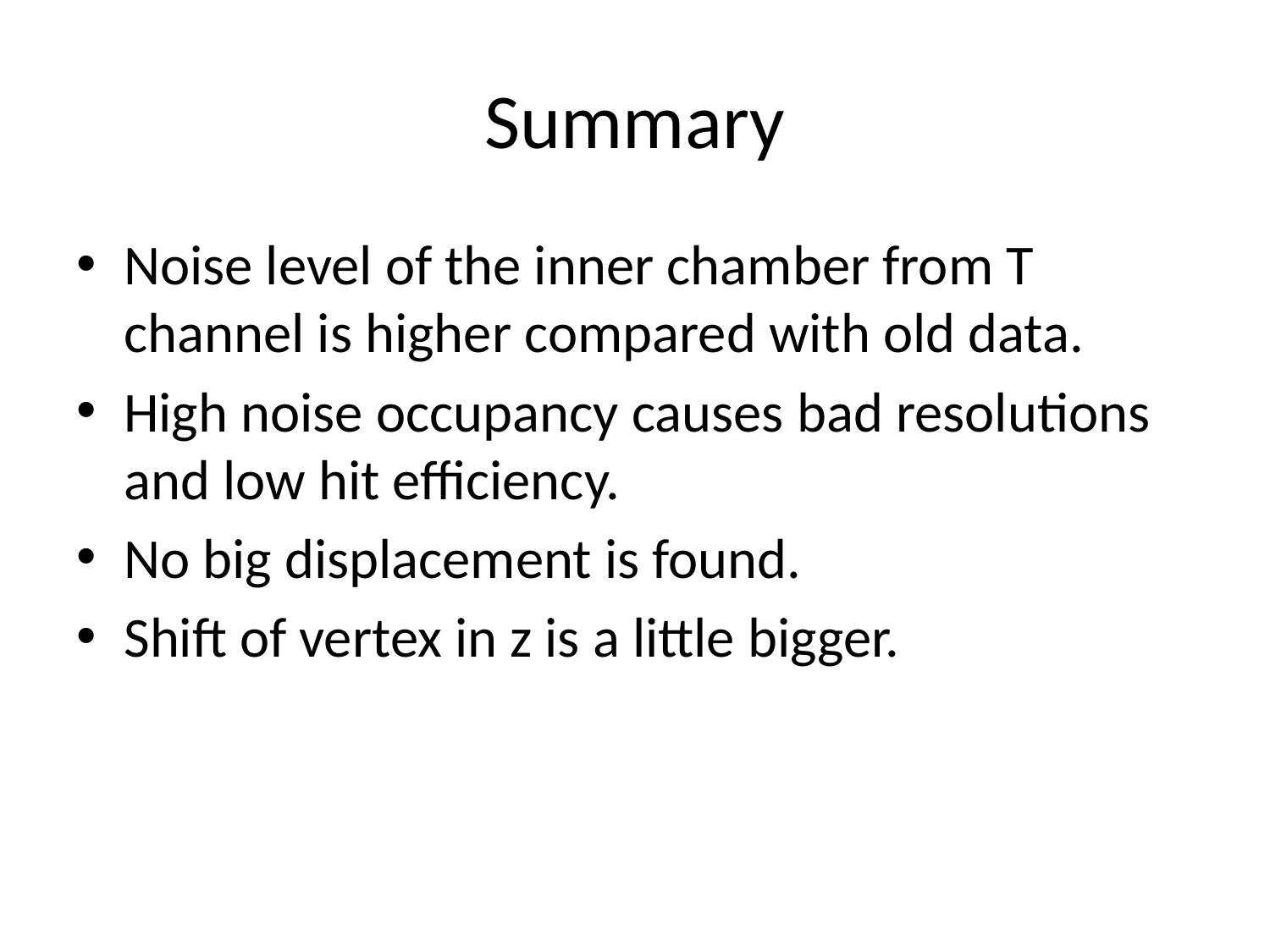

# Summary
Noise level of the inner chamber from T channel is higher compared with old data.
High noise occupancy causes bad resolutions and low hit efficiency.
No big displacement is found.
Shift of vertex in z is a little bigger.